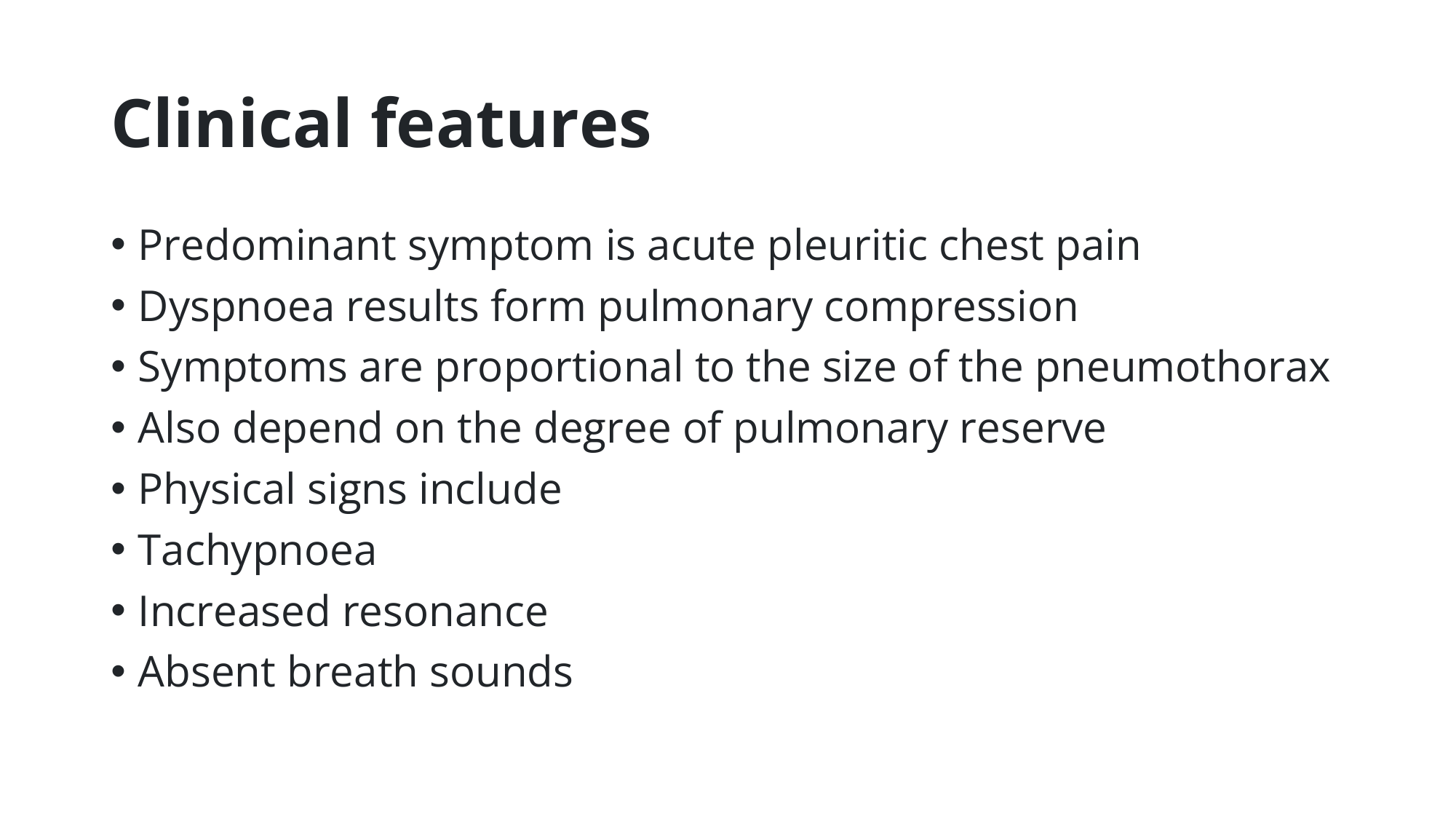

# Clinical features
Predominant symptom is acute pleuritic chest pain
Dyspnoea results form pulmonary compression
Symptoms are proportional to the size of the pneumothorax
Also depend on the degree of pulmonary reserve
Physical signs include
Tachypnoea
Increased resonance
Absent breath sounds